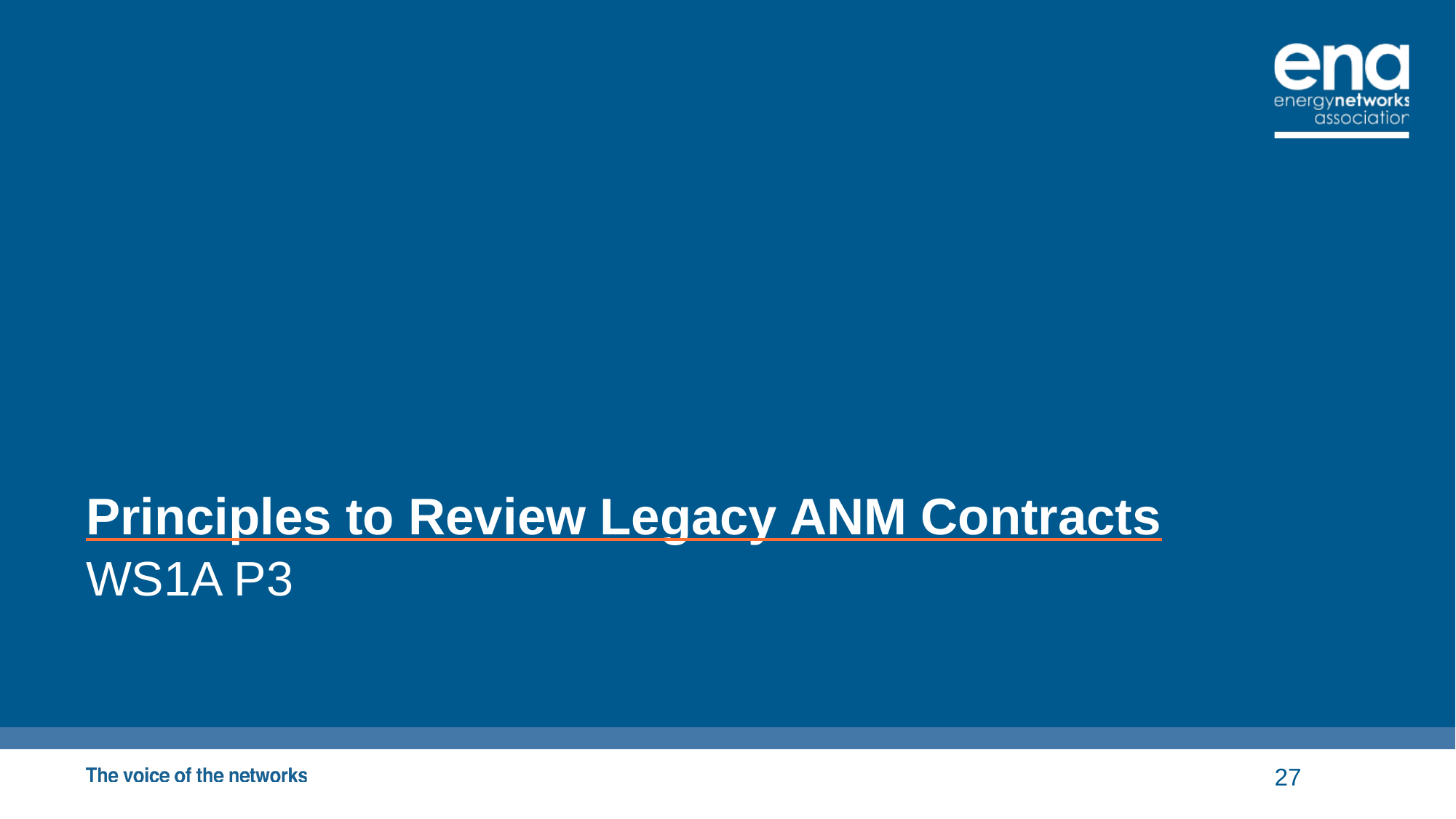

# Principles to Review Legacy ANM Contracts WS1A P3
27